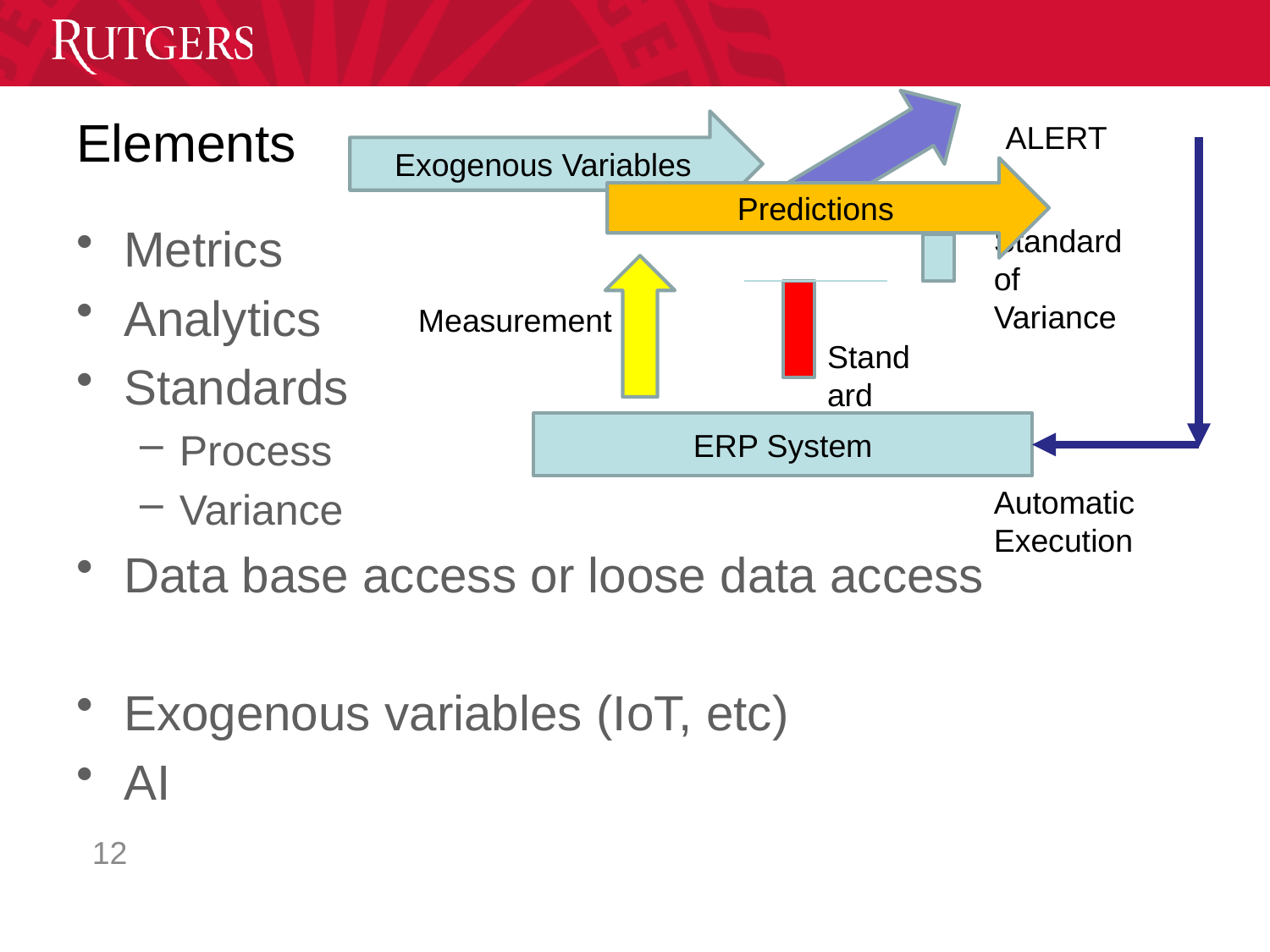

# Elements
Exogenous Variables

ALERT
Automatic
Execution
Predictions
Metrics
Analytics
Standards
Process
Variance
Data base access or loose data access

Exogenous variables (IoT, etc)
AI
Standard of Variance

Standard
Measurement
ERP System
12